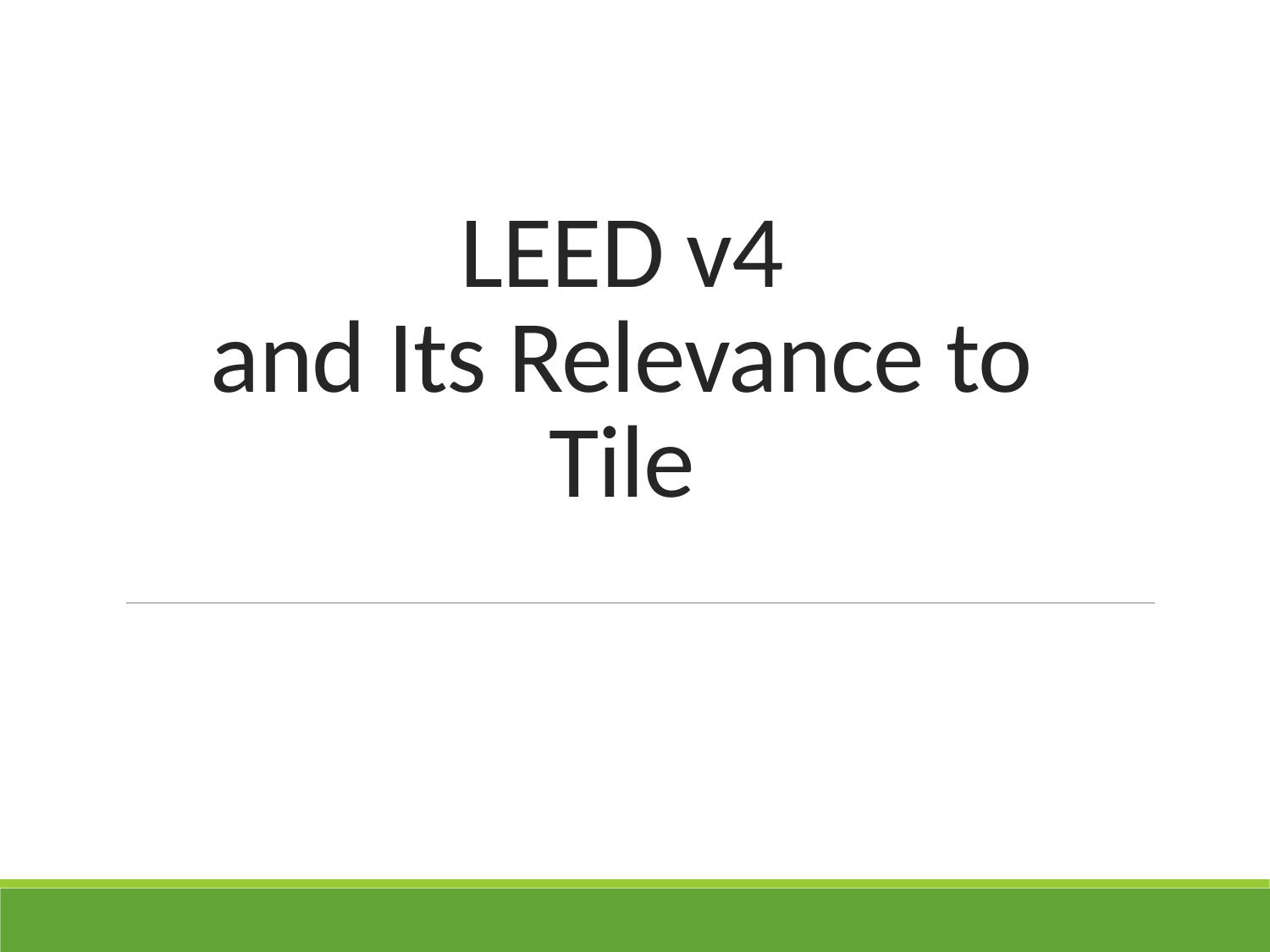

# LEED v4 and Its Relevance to Tile